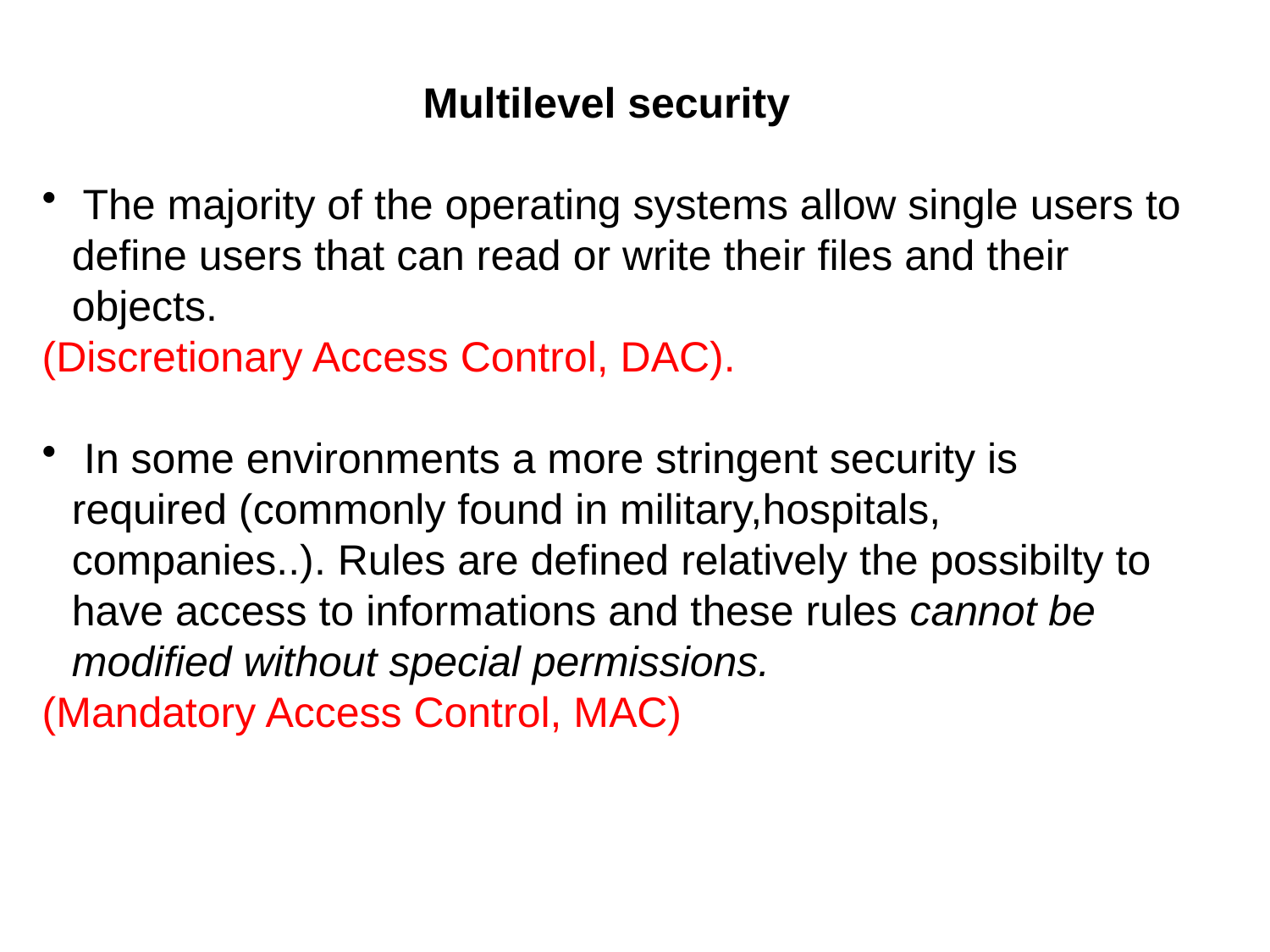

Multilevel security

 The majority of the operating systems allow single users to define users that can read or write their files and their objects.
(Discretionary Access Control, DAC).

 In some environments a more stringent security is required (commonly found in military,hospitals, companies..). Rules are defined relatively the possibilty to have access to informations and these rules cannot be modified without special permissions.
(Mandatory Access Control, MAC)